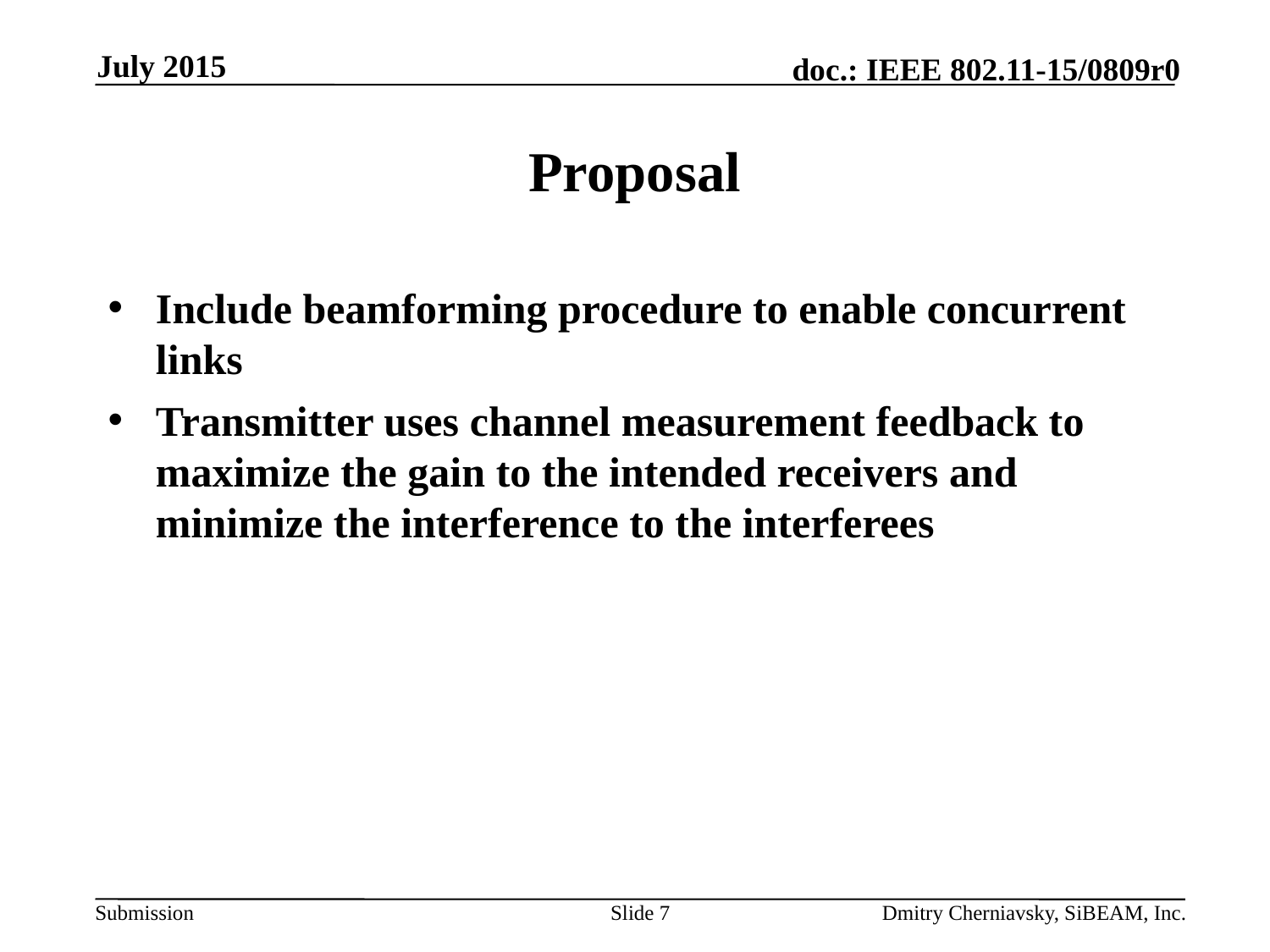

July 2015
# Proposal
Include beamforming procedure to enable concurrent links
Transmitter uses channel measurement feedback to maximize the gain to the intended receivers and minimize the interference to the interferees
Slide 7
Dmitry Cherniavsky, SiBEAM, Inc.